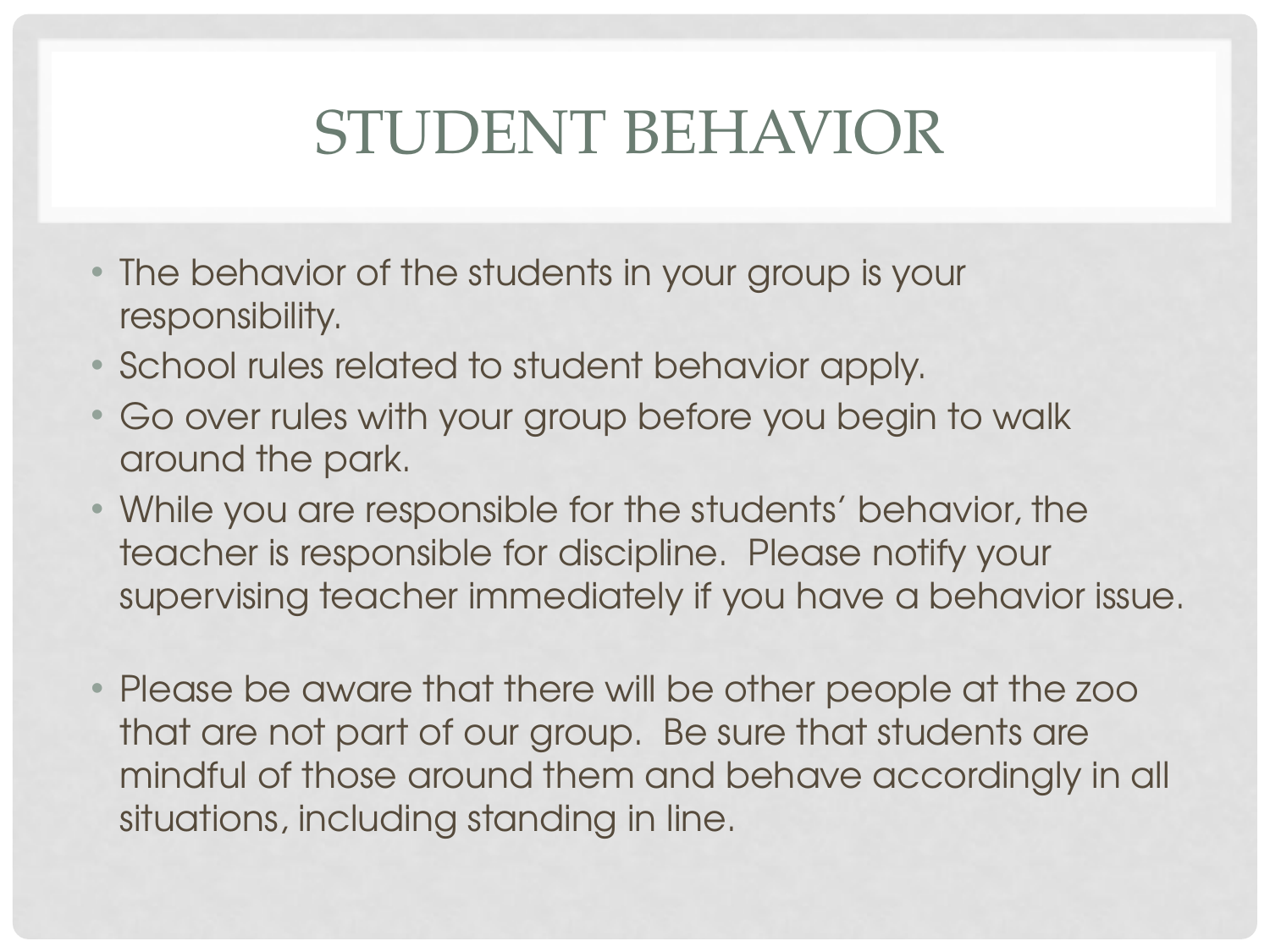

# Student Behavior
The behavior of the students in your group is your responsibility.
School rules related to student behavior apply.
Go over rules with your group before you begin to walk around the park.
While you are responsible for the students’ behavior, the teacher is responsible for discipline.  Please notify your supervising teacher immediately if you have a behavior issue.
Please be aware that there will be other people at the zoo that are not part of our group.  Be sure that students are mindful of those around them and behave accordingly in all situations, including standing in line.